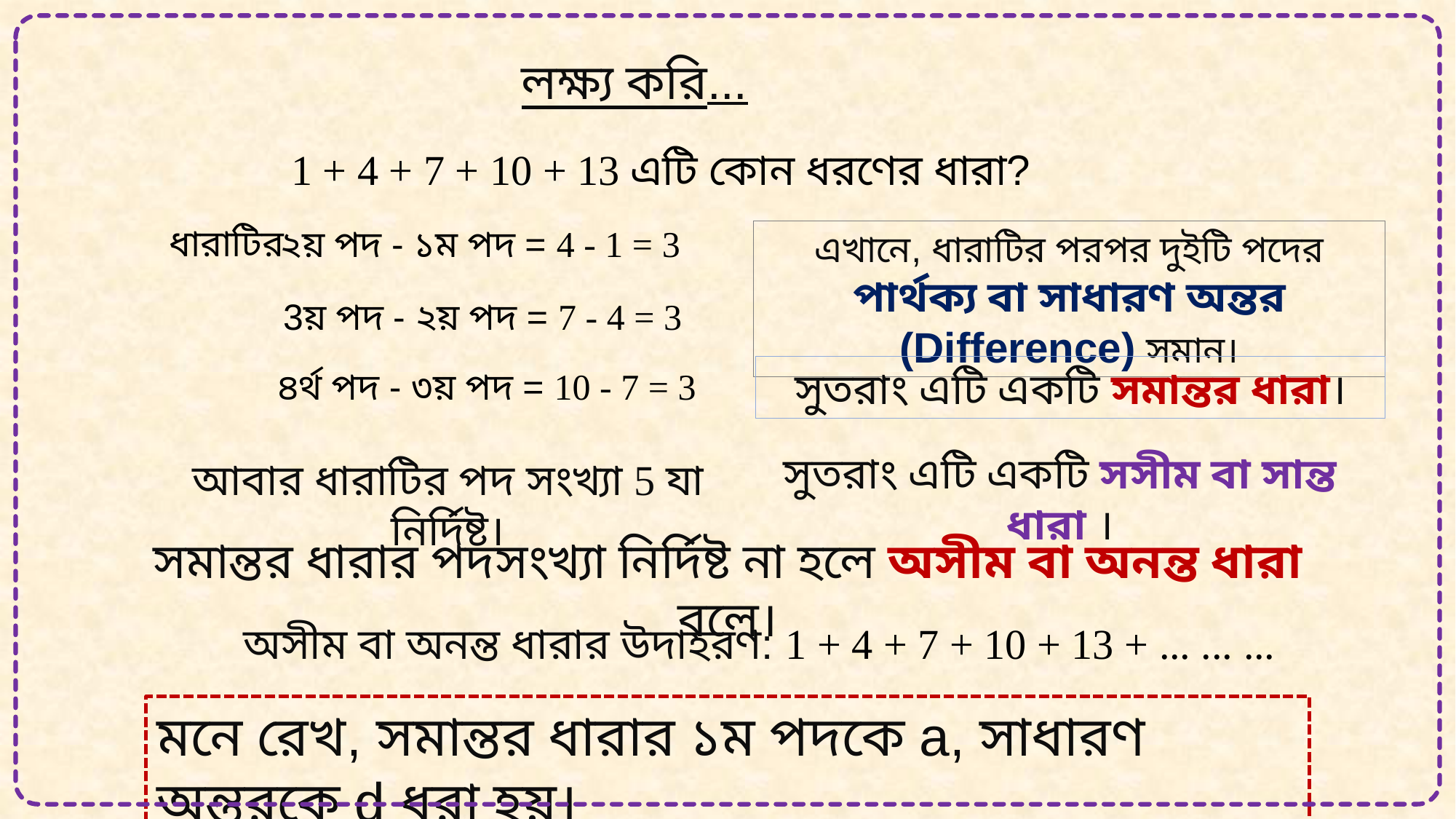

লক্ষ্য করি...
     1 + 4 + 7 + 10 + 13 এটি কোন ধরণের ধারা?
ধারাটির
২য় পদ - ১ম পদ = 4 - 1 = 3
এখানে, ধারাটির পরপর দুইটি পদের পার্থক্য বা সাধারণ অন্তর (Difference) সমান।
3য় পদ - ২য় পদ = 7 - 4 = 3
সুতরাং এটি একটি সমান্তর ধারা।
৪র্থ পদ - ৩য় পদ = 10 - 7 = 3
সুতরাং এটি একটি সসীম বা সান্ত ধারা ।
আবার ধারাটির পদ সংখ্যা 5 যা নির্দিষ্ট।
সমান্তর ধারার পদসংখ্যা নির্দিষ্ট না হলে অসীম বা অনন্ত ধারা বলে।
অসীম বা অনন্ত ধারার উদাহরণ: 1 + 4 + 7 + 10 + 13 + ... ... ...
মনে রেখ, সমান্তর ধারার ১ম পদকে a, সাধারণ অন্তরকে d ধরা হয়।